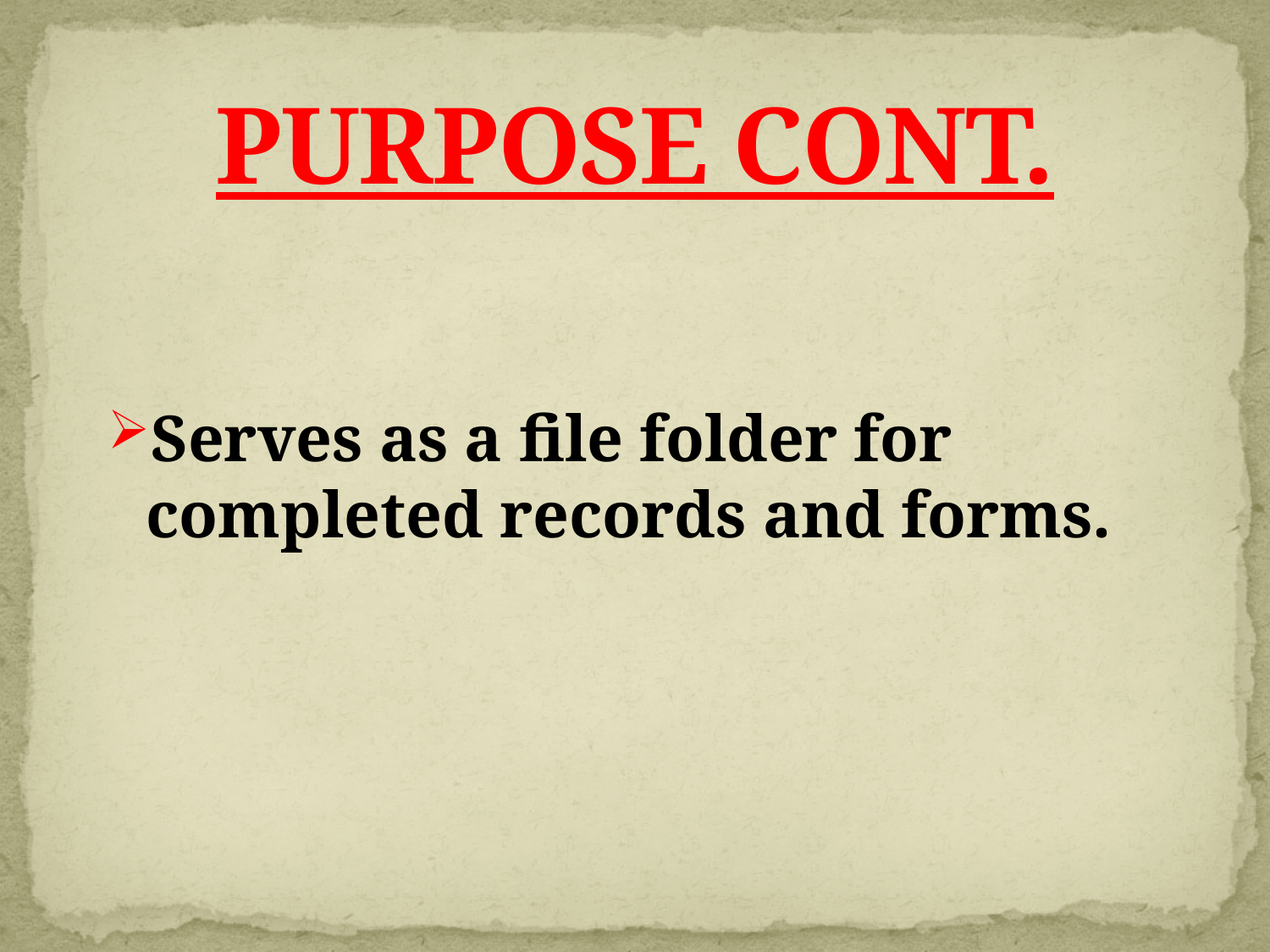

# PURPOSE CONT.
Serves as a file folder for completed records and forms.